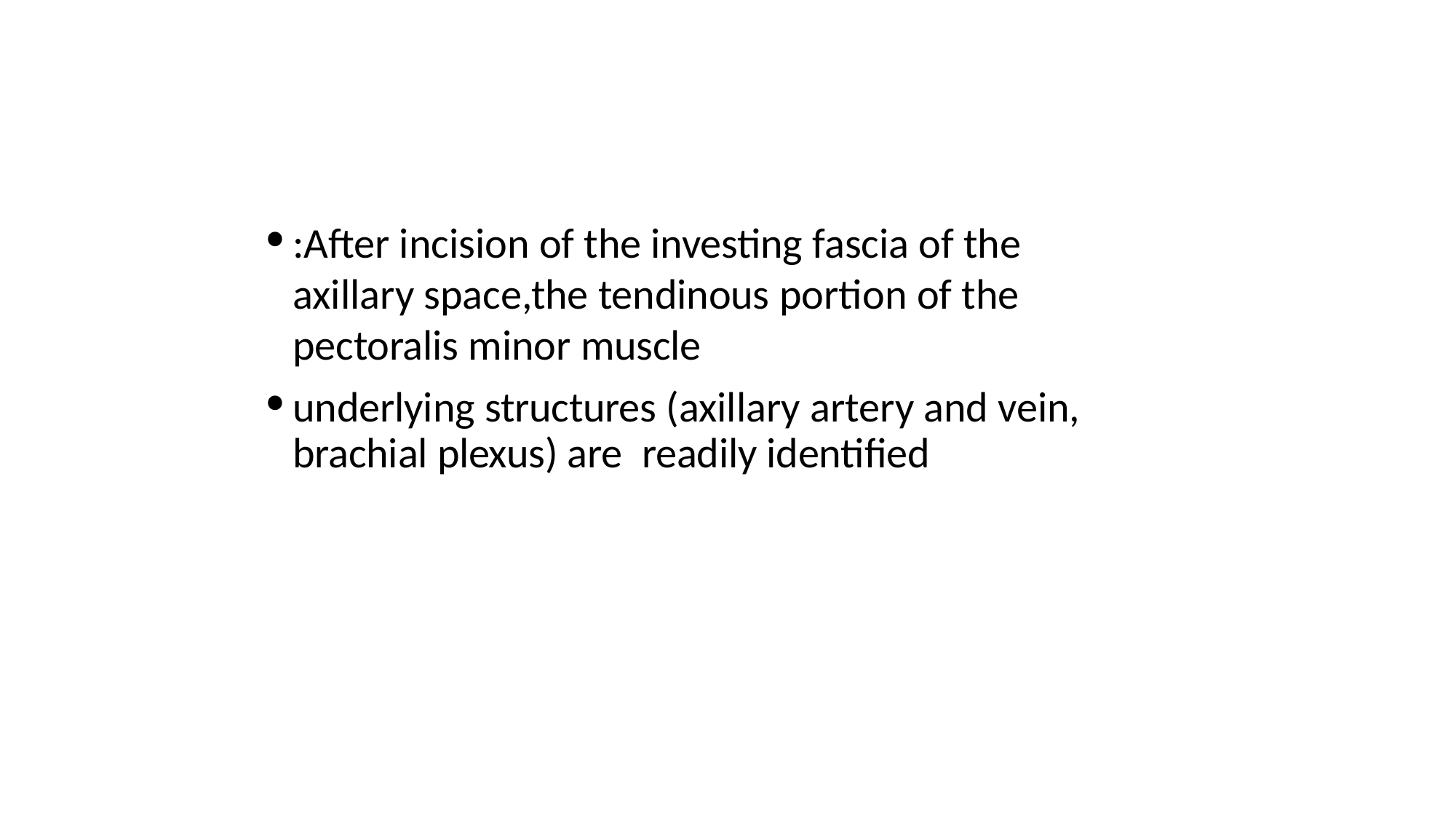

:After incision of the investing fascia of the axillary space,the tendinous portion of the pectoralis minor muscle
underlying structures (axillary artery and vein, brachial plexus) are  readily identified